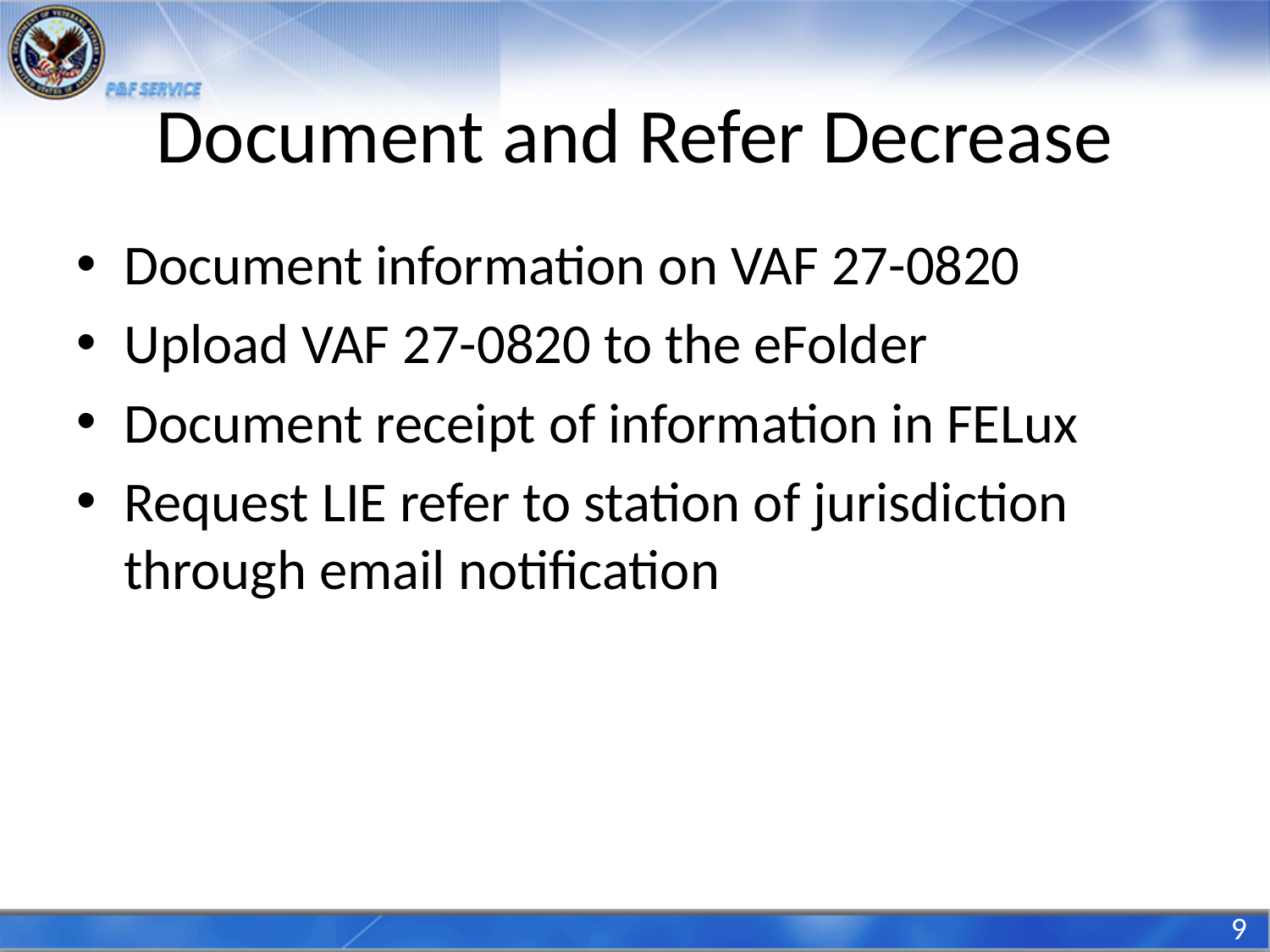

# Document and Refer Decrease
Document information on VAF 27-0820
Upload VAF 27-0820 to the eFolder
Document receipt of information in FELux
Request LIE refer to station of jurisdiction through email notification
9